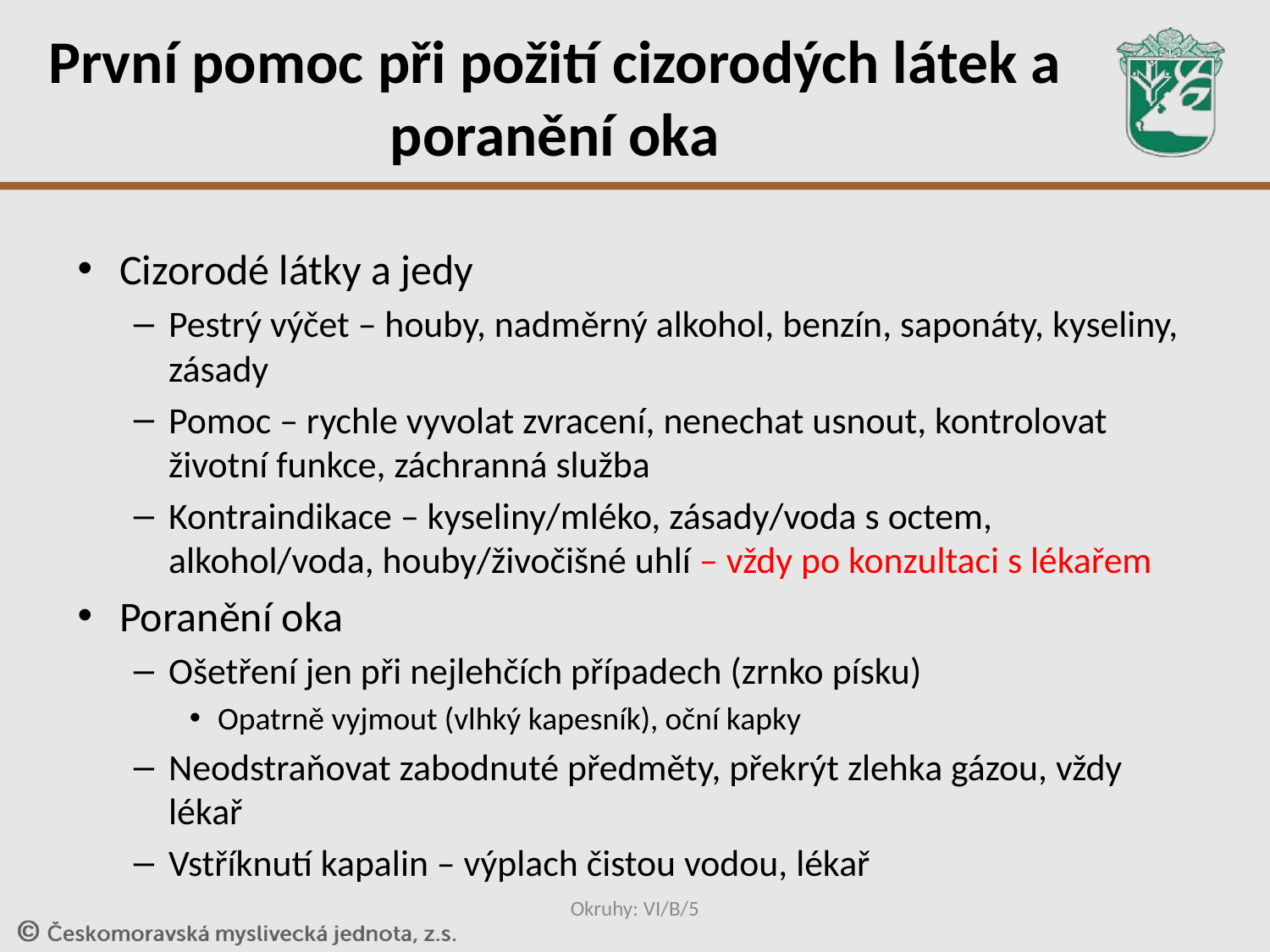

# První pomoc při požití cizorodých látek a poranění oka
Cizorodé látky a jedy
Pestrý výčet – houby, nadměrný alkohol, benzín, saponáty, kyseliny, zásady
Pomoc – rychle vyvolat zvracení, nenechat usnout, kontrolovat životní funkce, záchranná služba
Kontraindikace – kyseliny/mléko, zásady/voda s octem, alkohol/voda, houby/živočišné uhlí – vždy po konzultaci s lékařem
Poranění oka
Ošetření jen při nejlehčích případech (zrnko písku)
Opatrně vyjmout (vlhký kapesník), oční kapky
Neodstraňovat zabodnuté předměty, překrýt zlehka gázou, vždy lékař
Vstříknutí kapalin – výplach čistou vodou, lékař
Okruhy: VI/B/5